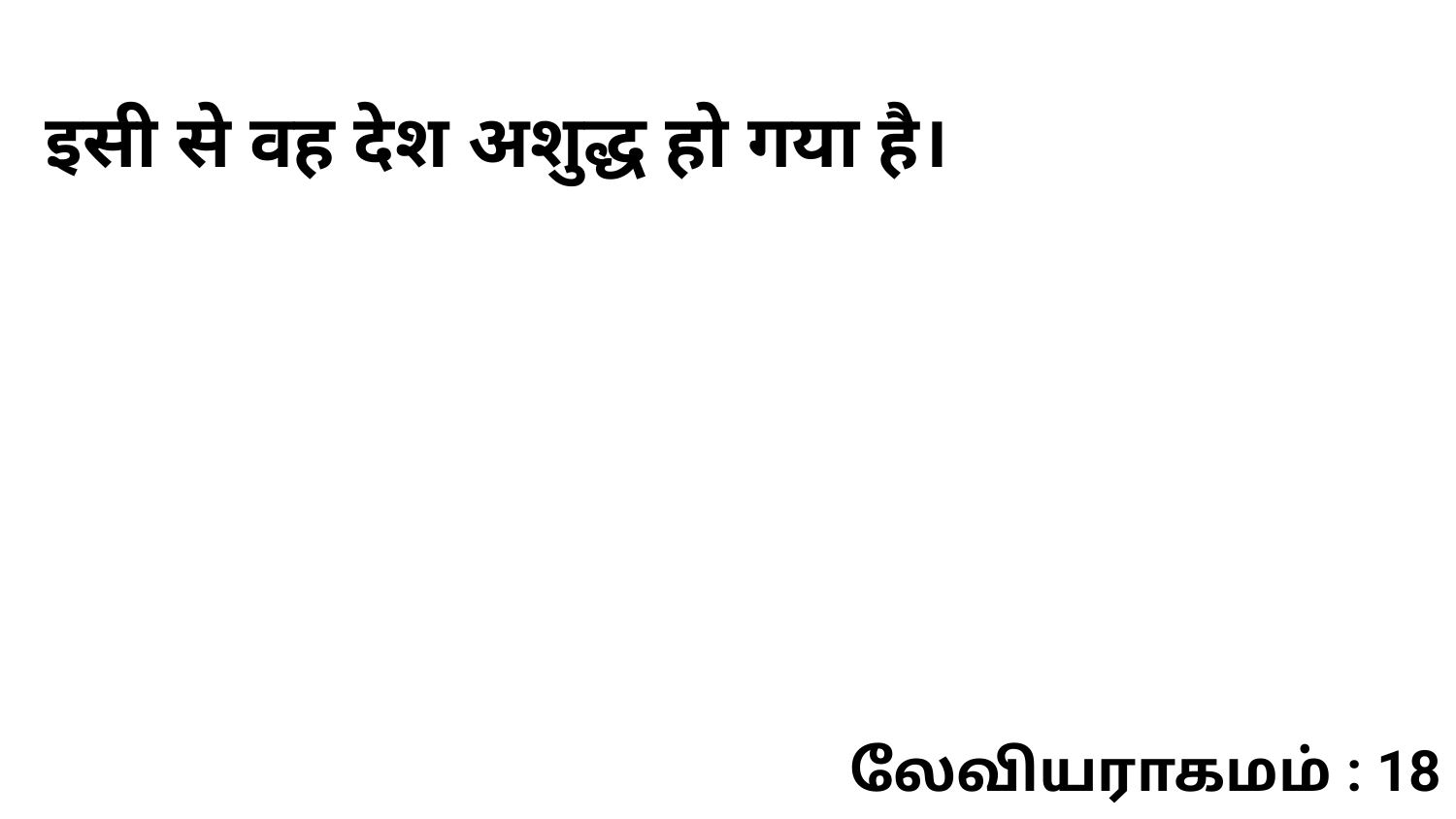

इसी से वह देश अशुद्ध हो गया है।
லேவியராகமம் : 18